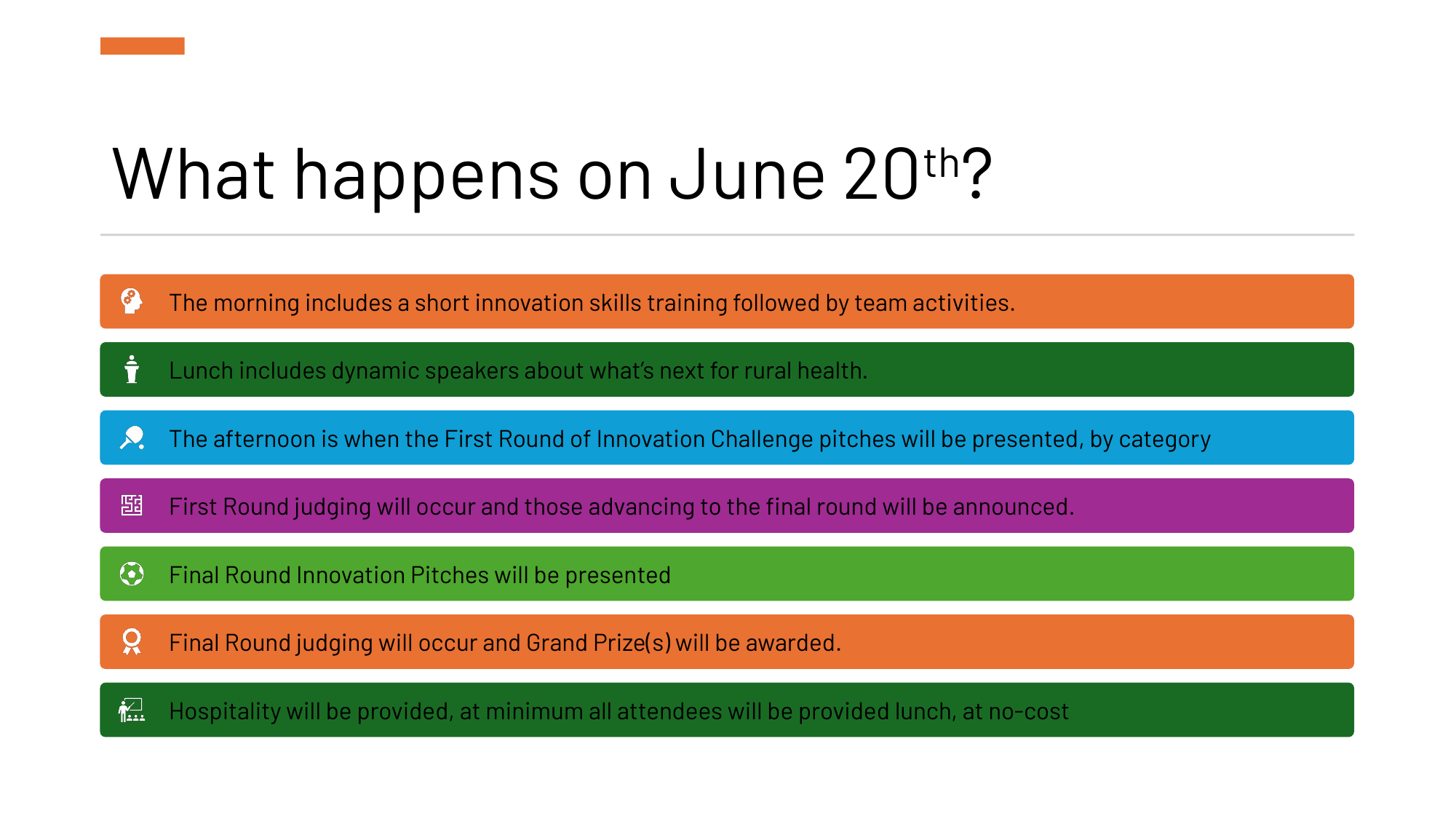

# What happens on June 20th?

The morning includes a short innovation skills training followed by team activities.
Lunch includes dynamic speakers about what’s next for rural health.
The afternoon is when the First Round of Innovation Challenge pitches will be presented, by category
First Round judging will occur and those advancing to the final round will be announced.
Final Round Innovation Pitches will be presented
Final Round judging will occur and Grand Prize(s) will be awarded.
Hospitality will be provided, at minimum all attendees will be provided lunch, at no-cost